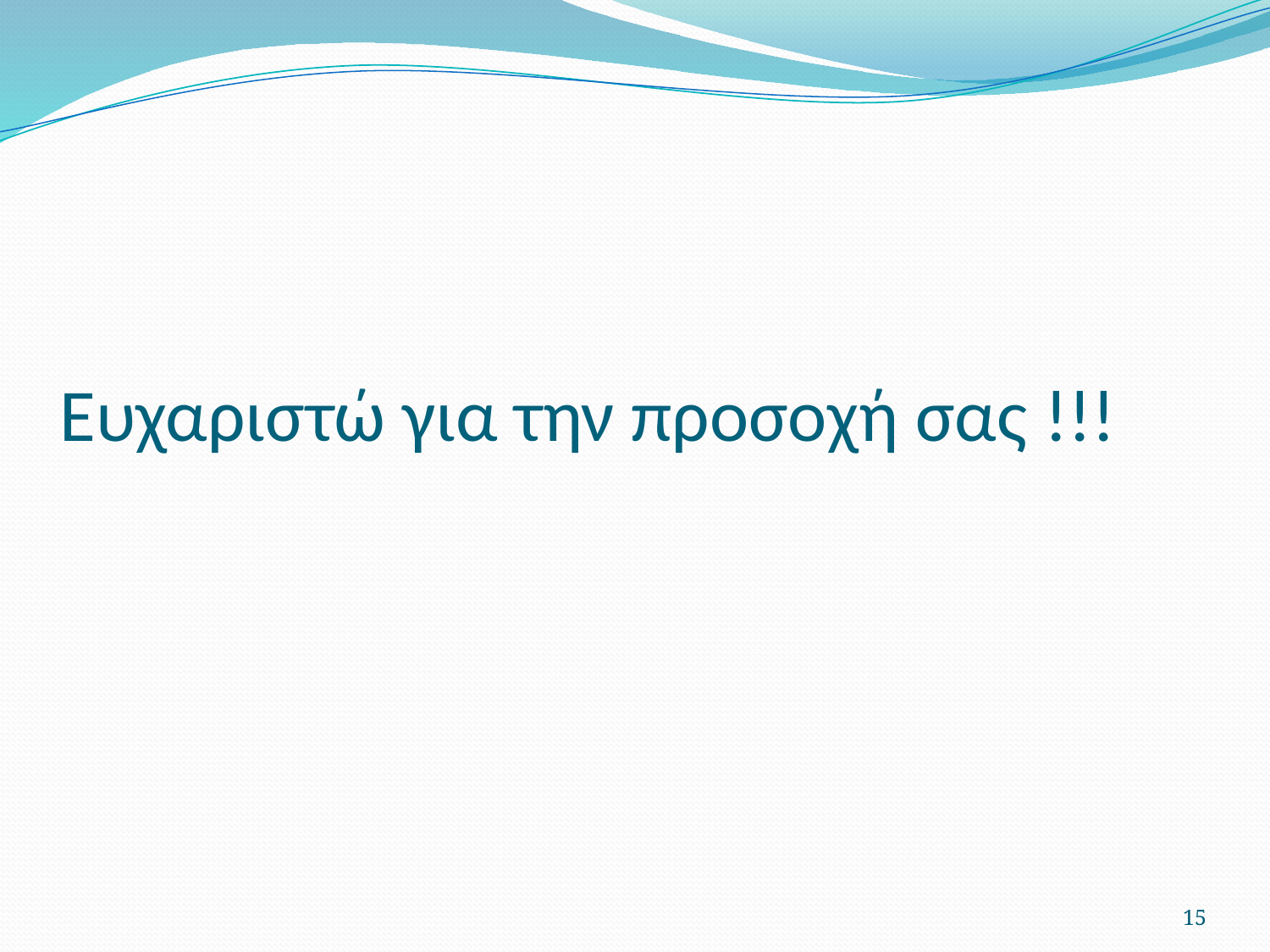

# Ευχαριστώ για την προσοχή σας !!!
15